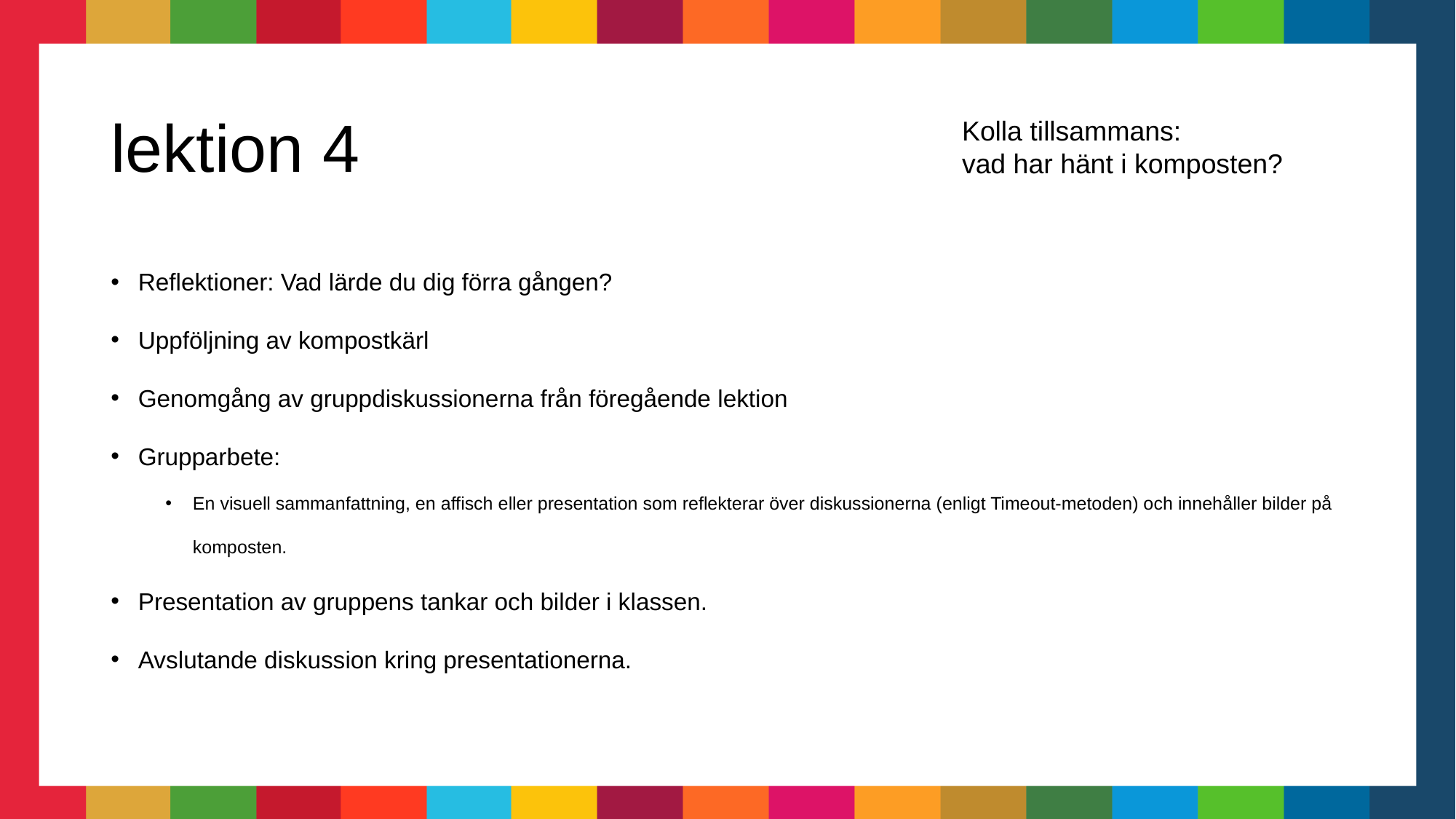

# lektion 4
Kolla tillsammans:
vad har hänt i komposten?
Reflektioner: Vad lärde du dig förra gången?
Uppföljning av kompostkärl
Genomgång av gruppdiskussionerna från föregående lektion
Grupparbete:
En visuell sammanfattning, en affisch eller presentation som reflekterar över diskussionerna (enligt Timeout-metoden) och innehåller bilder på komposten.
Presentation av gruppens tankar och bilder i klassen.
Avslutande diskussion kring presentationerna.